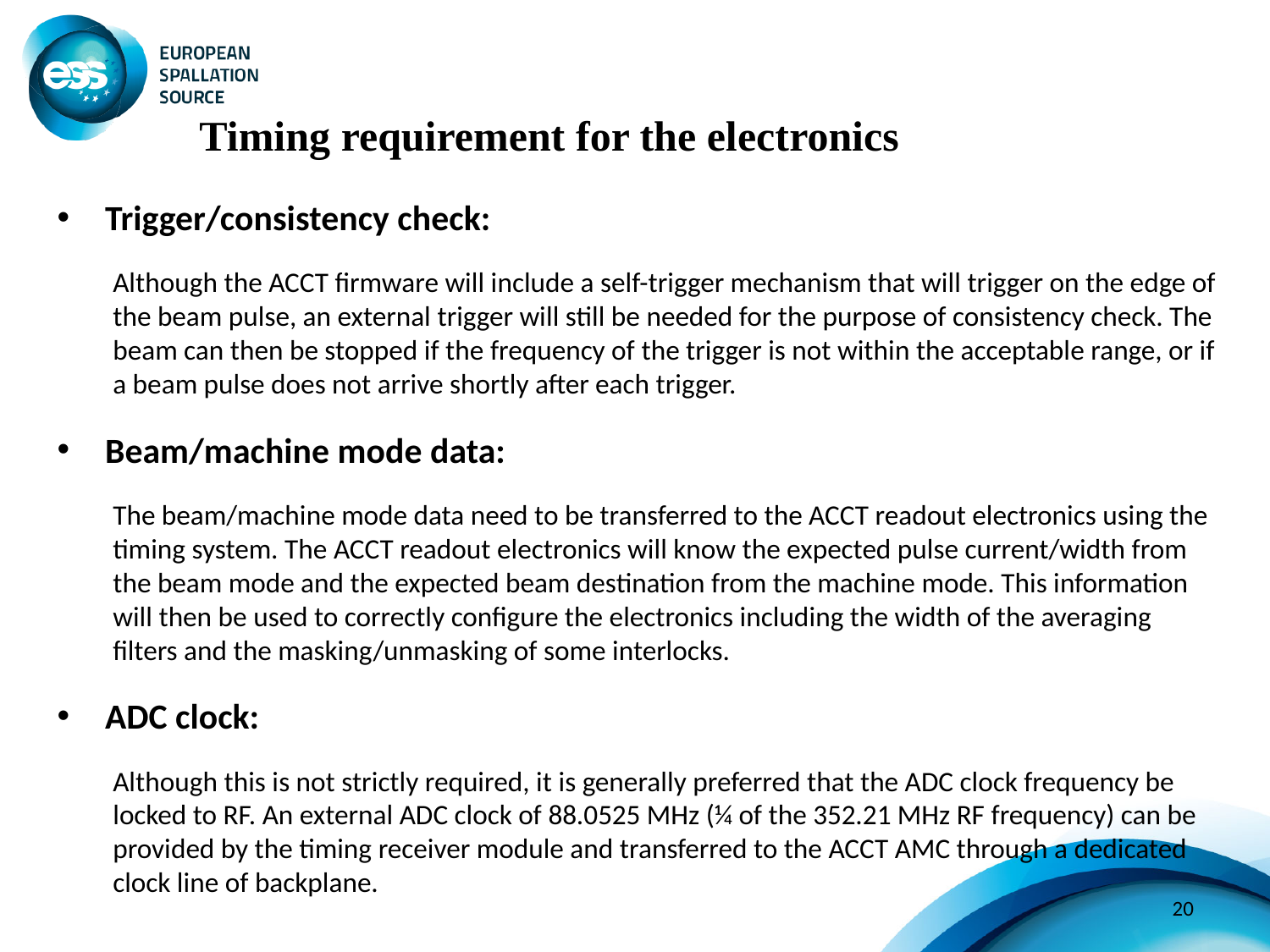

Timing requirement for the electronics
Trigger/consistency check:
Although the ACCT firmware will include a self-trigger mechanism that will trigger on the edge of the beam pulse, an external trigger will still be needed for the purpose of consistency check. The beam can then be stopped if the frequency of the trigger is not within the acceptable range, or if a beam pulse does not arrive shortly after each trigger.
Beam/machine mode data:
The beam/machine mode data need to be transferred to the ACCT readout electronics using the timing system. The ACCT readout electronics will know the expected pulse current/width from the beam mode and the expected beam destination from the machine mode. This information will then be used to correctly configure the electronics including the width of the averaging filters and the masking/unmasking of some interlocks.
ADC clock:
Although this is not strictly required, it is generally preferred that the ADC clock frequency be locked to RF. An external ADC clock of 88.0525 MHz (¼ of the 352.21 MHz RF frequency) can be provided by the timing receiver module and transferred to the ACCT AMC through a dedicated clock line of backplane.

20